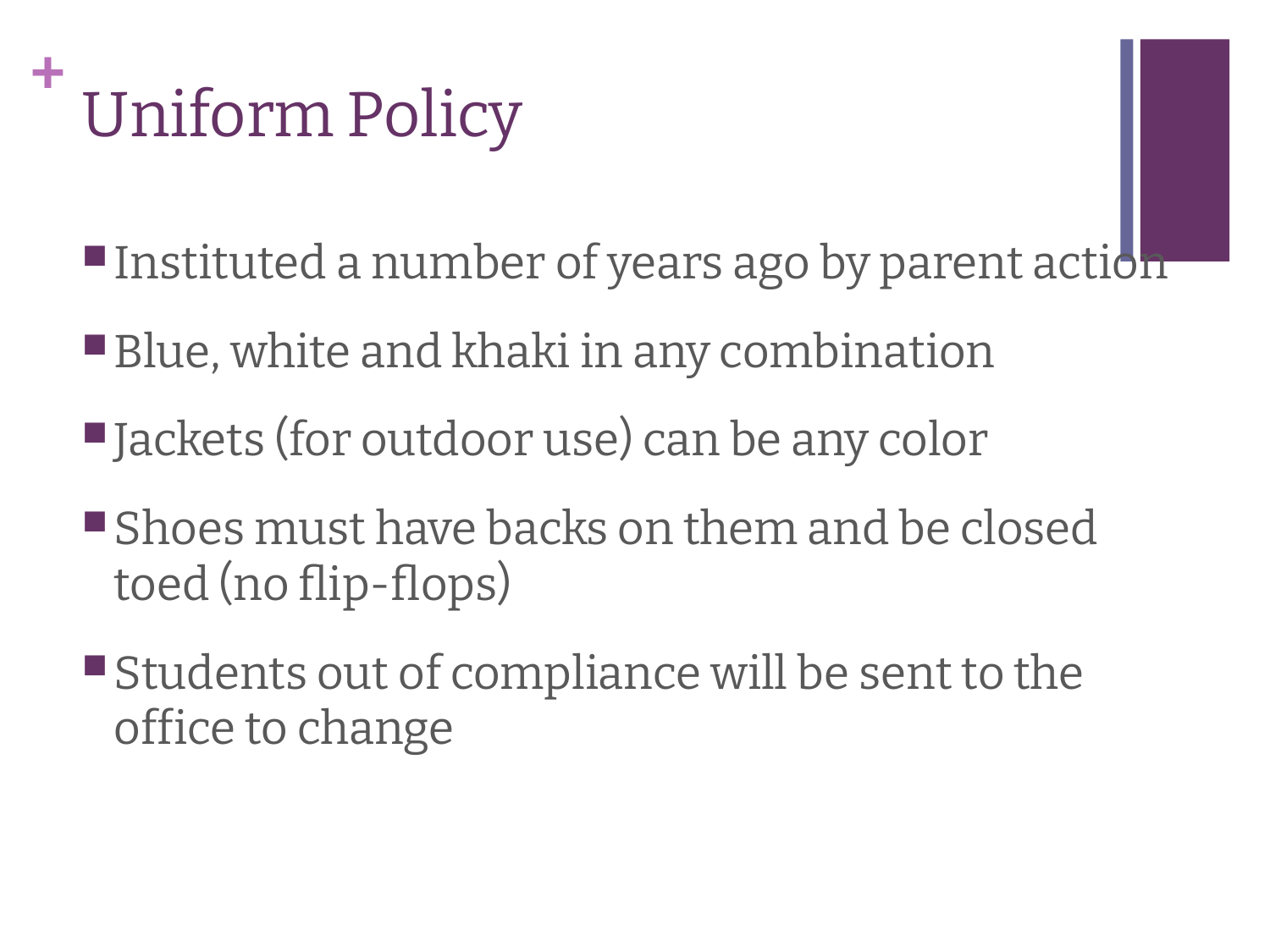

# Uniform Policy
Instituted a number of years ago by parent action
Blue, white and khaki in any combination
Jackets (for outdoor use) can be any color
Shoes must have backs on them and be closed toed (no flip-flops)
Students out of compliance will be sent to the office to change